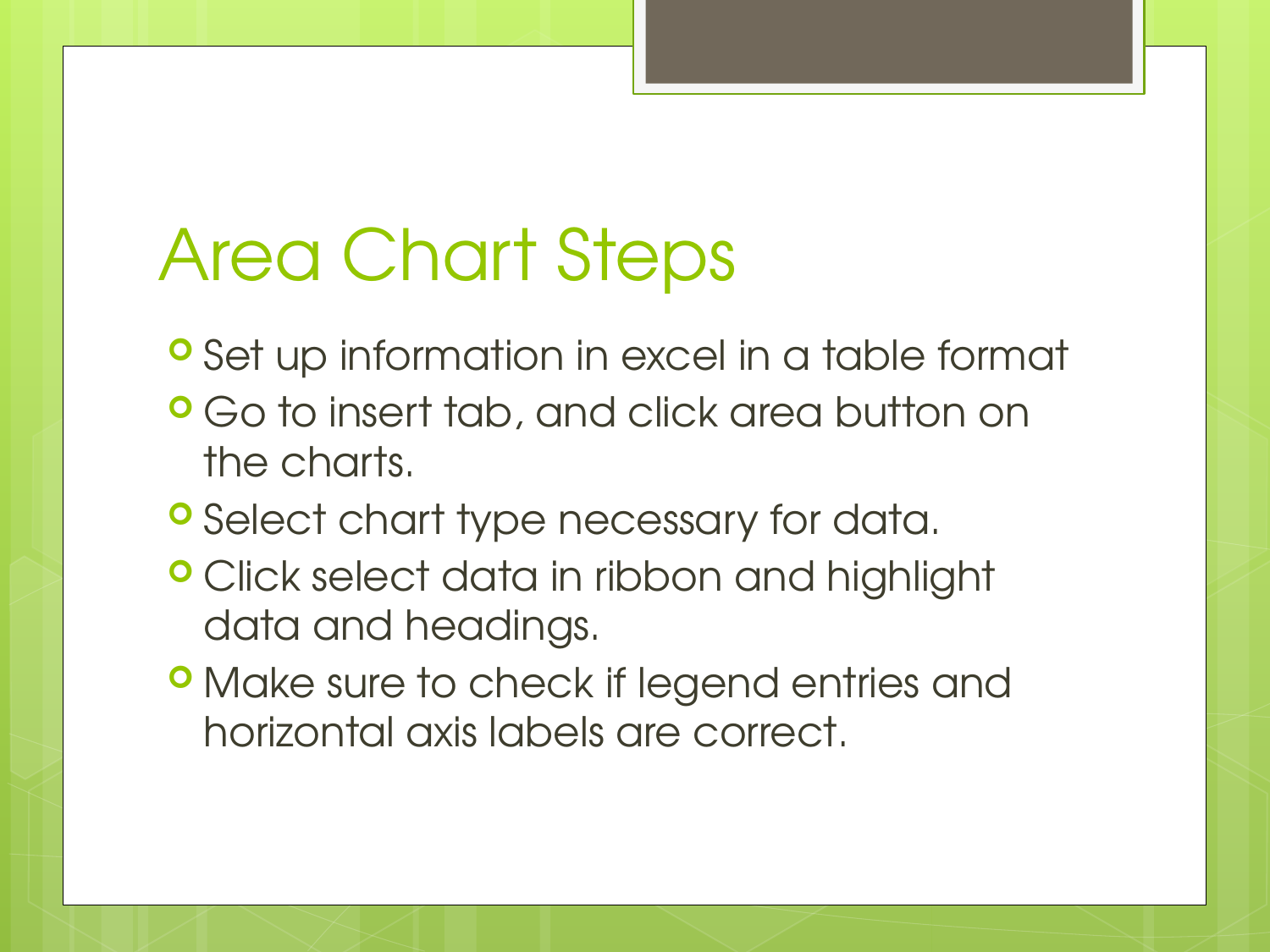

# Area Chart Steps
Set up information in excel in a table format
Go to insert tab, and click area button on the charts.
Select chart type necessary for data.
Click select data in ribbon and highlight data and headings.
Make sure to check if legend entries and horizontal axis labels are correct.